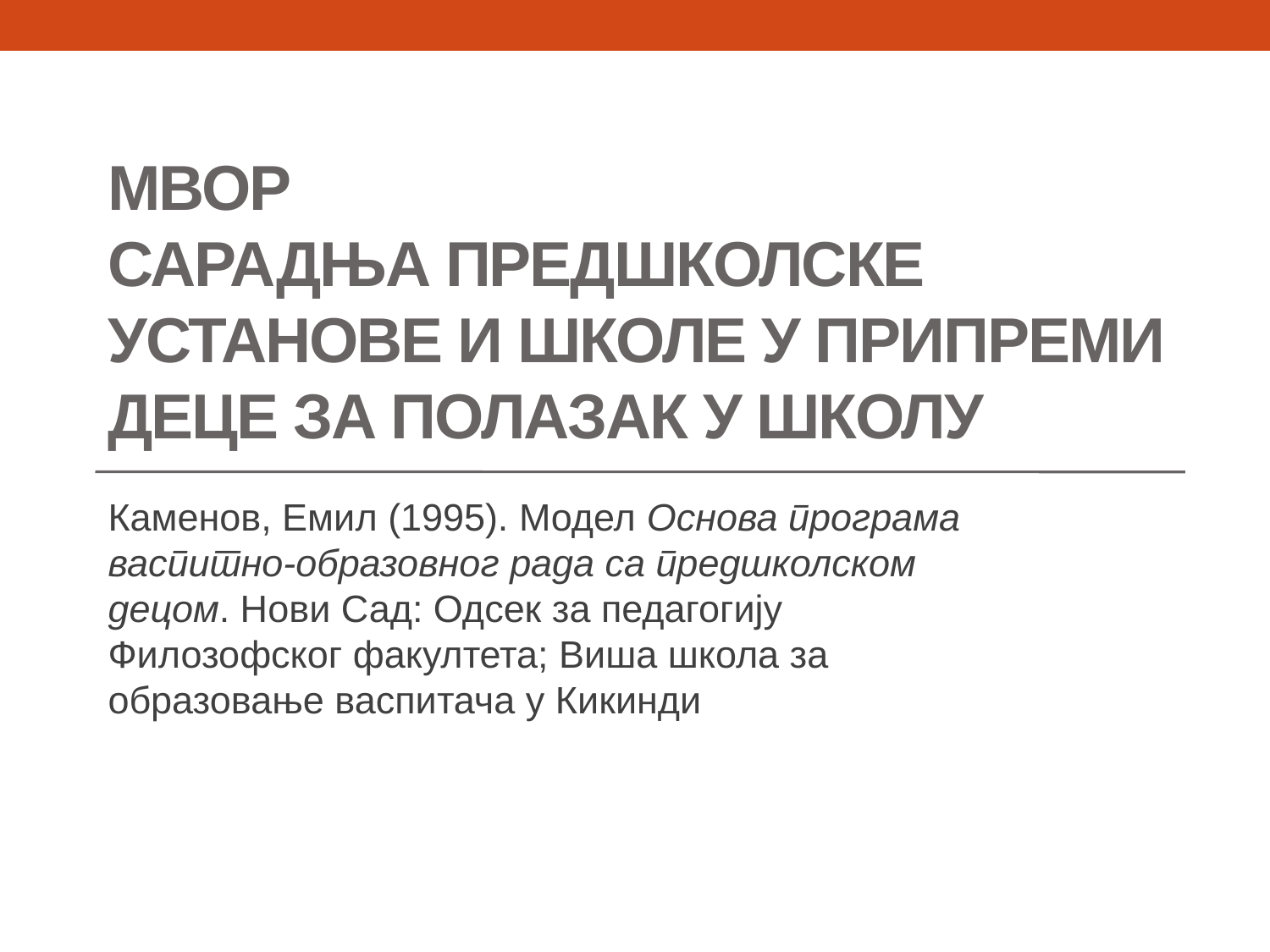

# МВОР САРАДЊА ПРЕДШКОЛСКЕ УСТАНОВЕ И ШКОЛЕ У ПРИПРЕМИ ДЕЦЕ ЗА ПОЛАЗАК У ШКОЛУ
Каменов, Емил (1995). Модел Основа програма васпитно-образовног рада са предшколском децом. Нови Сад: Одсек за педагогију Филозофског факултета; Виша школа за образовање васпитача у Кикинди